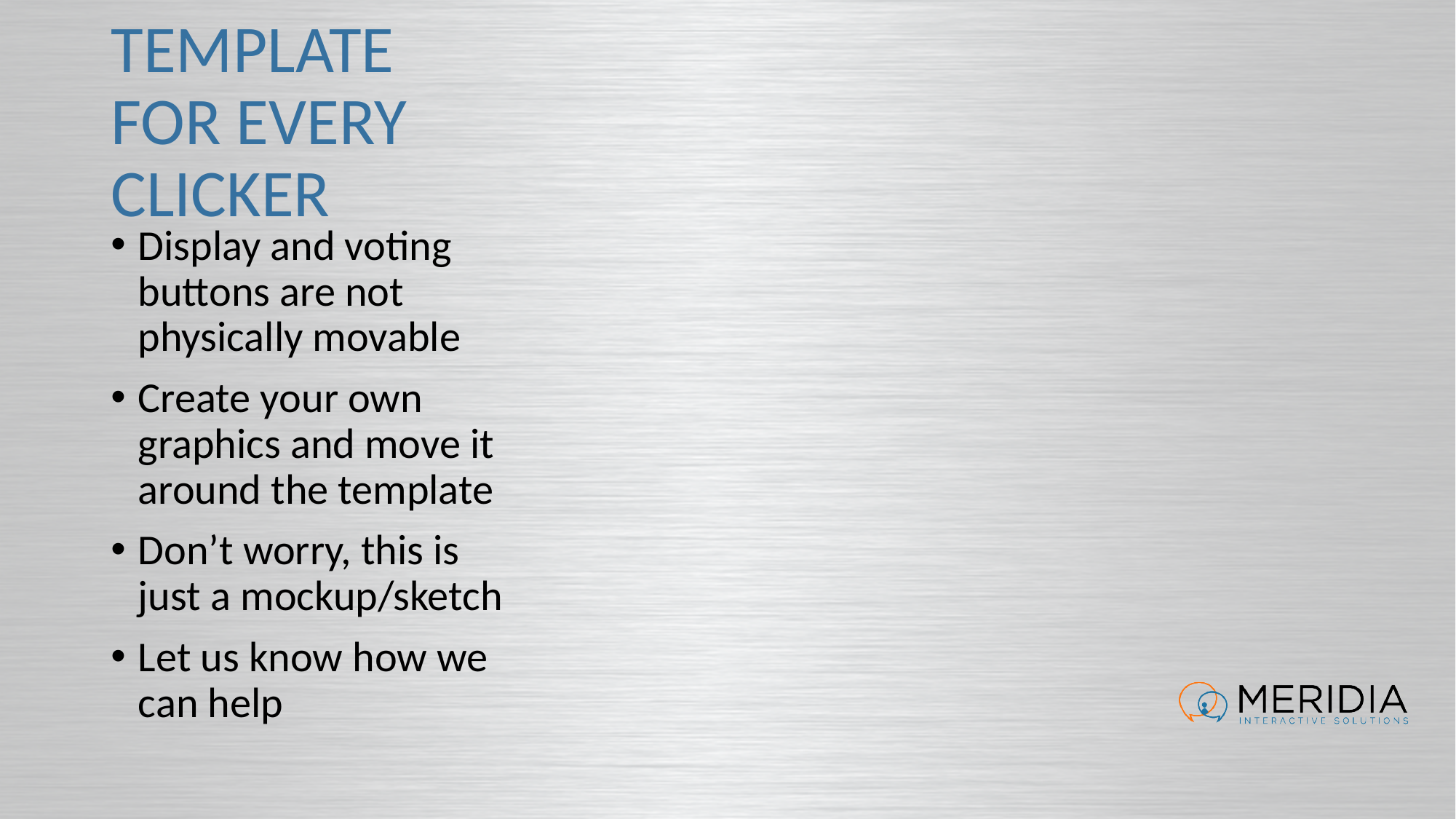

# Template for Every Clicker
Display and voting buttons are not physically movable
Create your own graphics and move it around the template
Don’t worry, this is just a mockup/sketch
Let us know how we can help